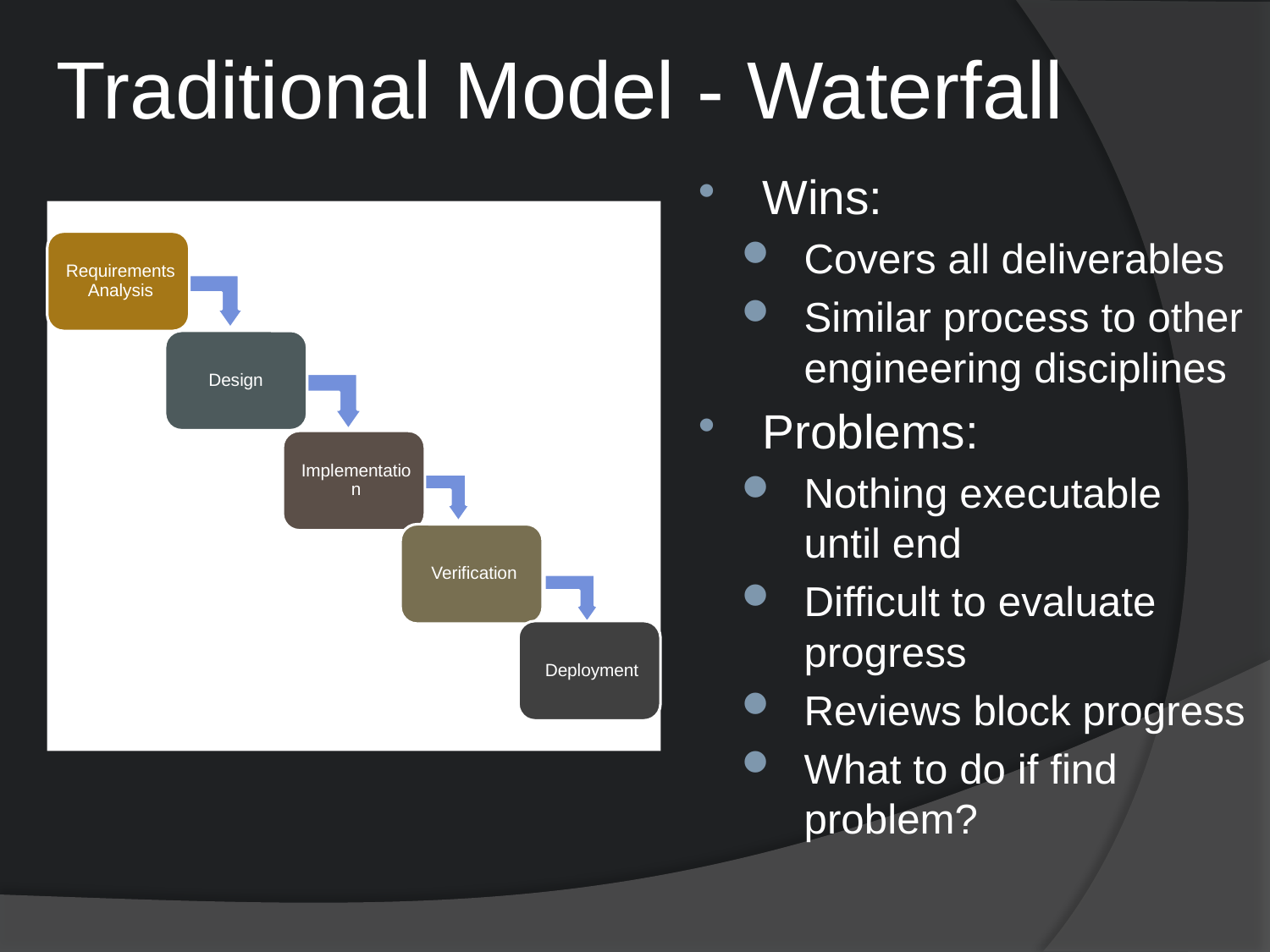

Traditional Model - Waterfall
Wins:
Covers all deliverables
Similar process to other engineering disciplines
Problems:
Nothing executable until end
Difficult to evaluate progress
Reviews block progress
What to do if find problem?

Requirements Analysis
Design
Implementation
Verification
Deployment